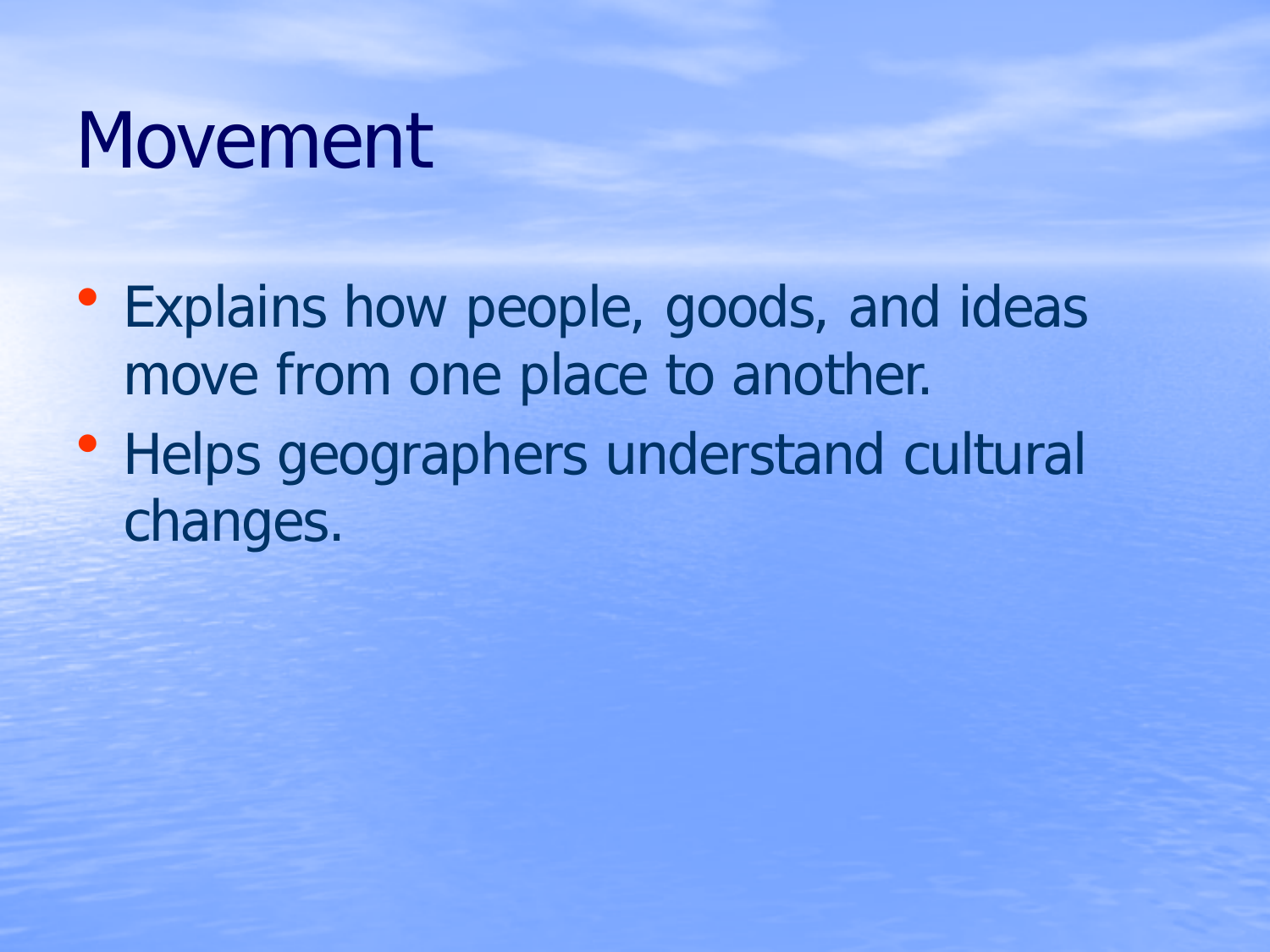

# Movement
Explains how people, goods, and ideas move from one place to another.
Helps geographers understand cultural changes.